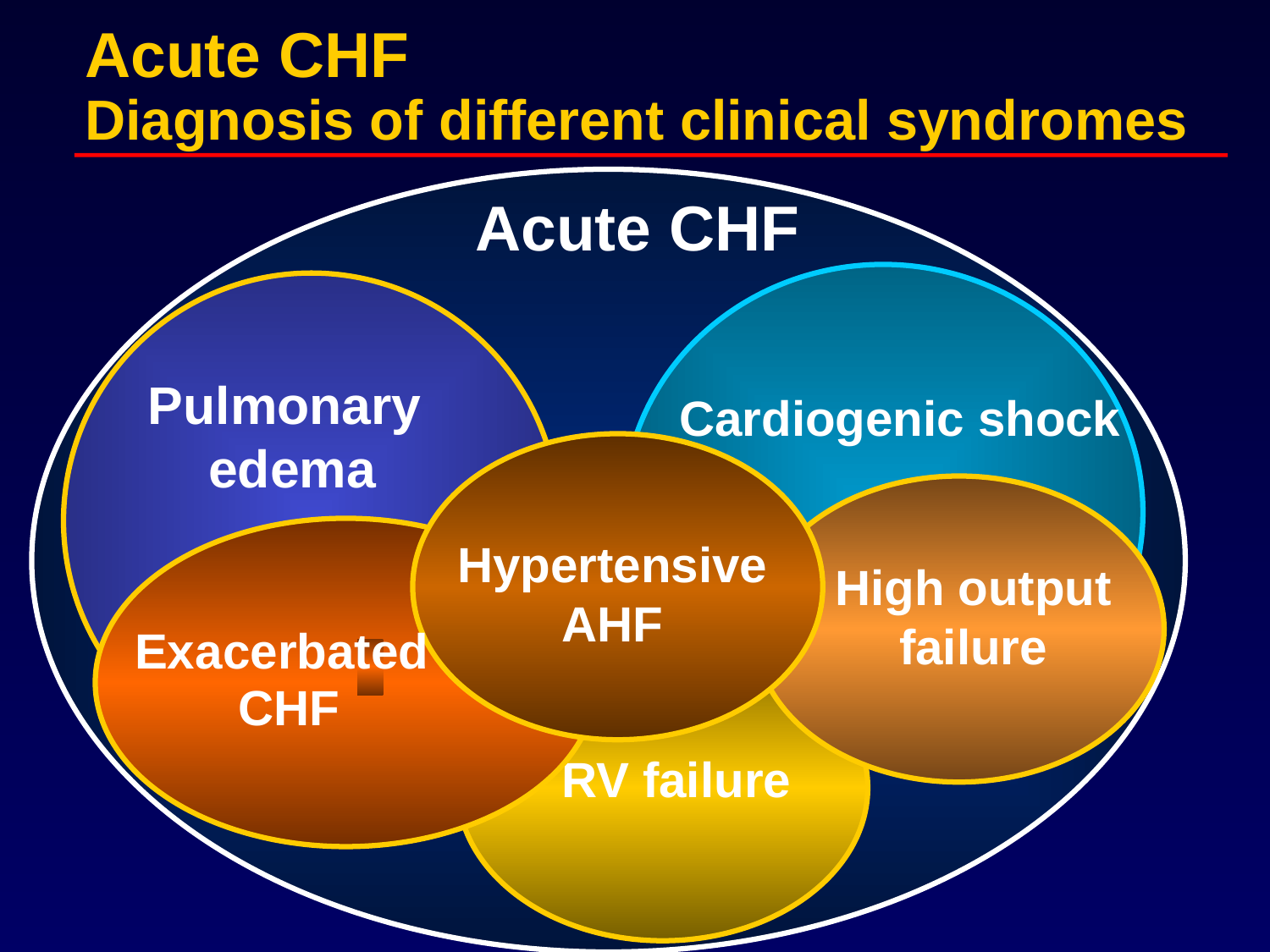

Acute CHF
Diagnosis of different clinical syndromes

Acute CHF

Pulmonary
edema
Cardiogenic shock

Hypertensive
AHF
High output
failure
Exacerbated
 CHF

RV failure